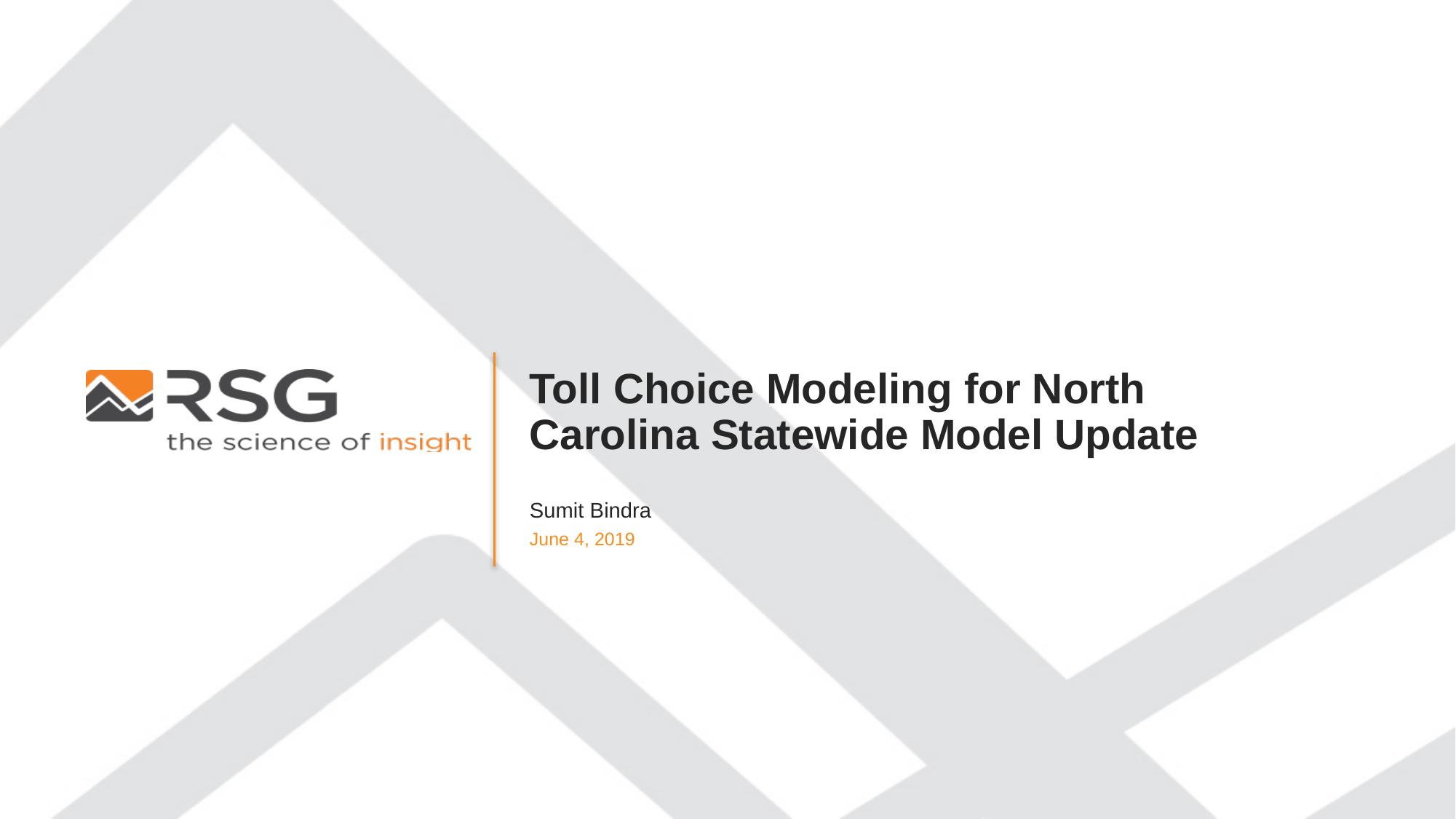

Toll Choice Modeling for North Carolina Statewide Model Update
Sumit Bindra
June 4, 2019